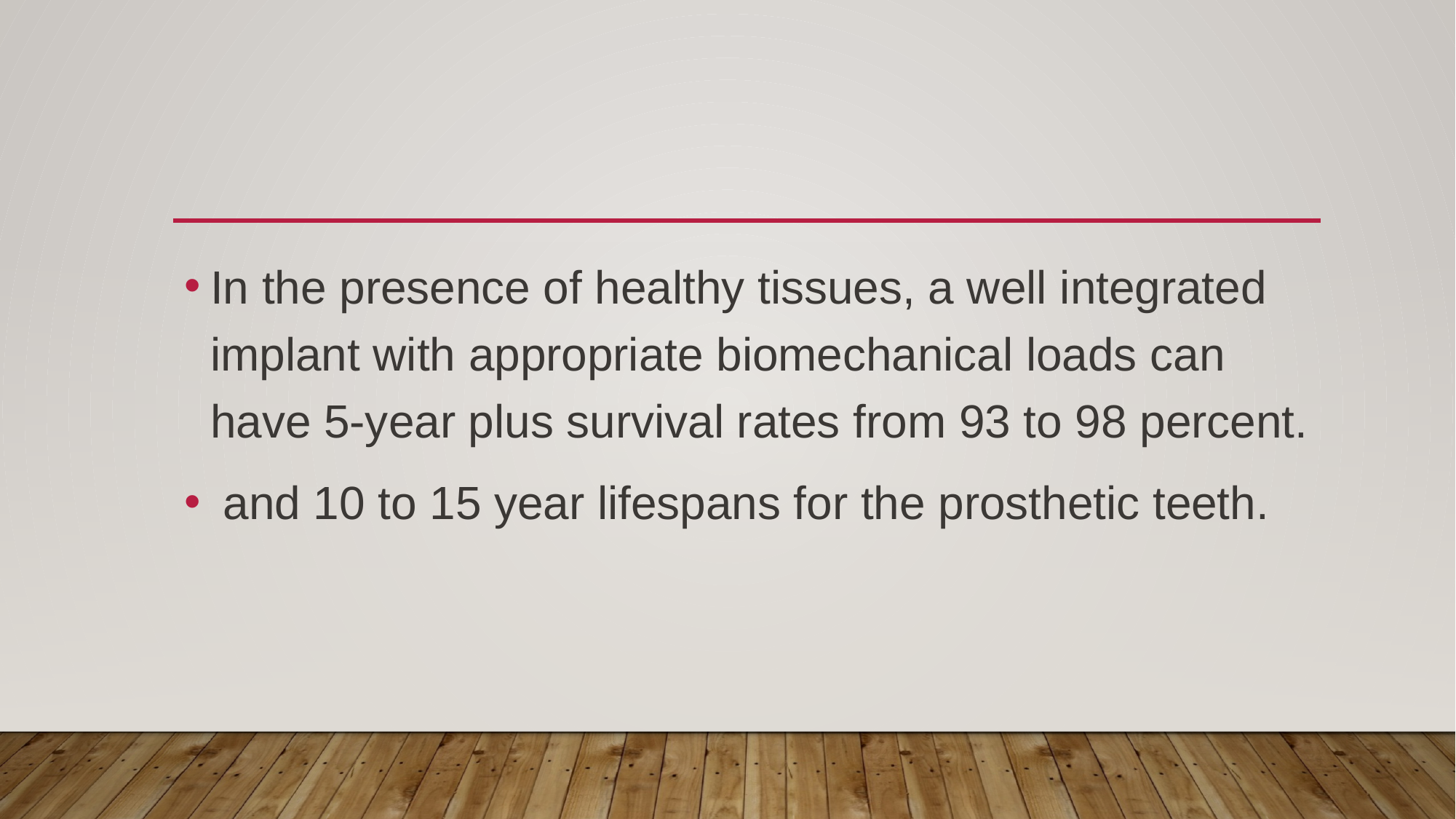

#
In the presence of healthy tissues, a well integrated implant with appropriate biomechanical loads can have 5-year plus survival rates from 93 to 98 percent.
 and 10 to 15 year lifespans for the prosthetic teeth.